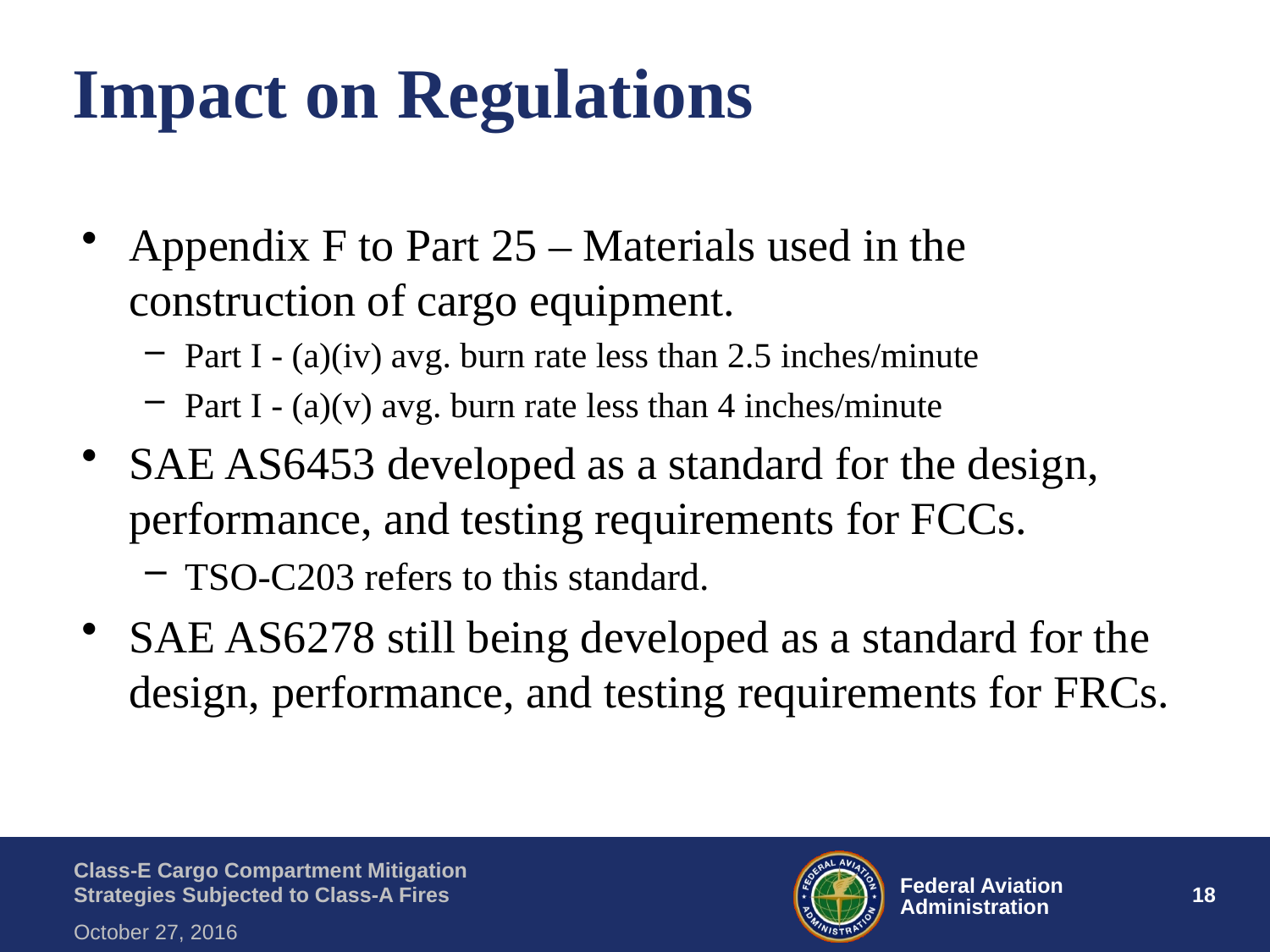

# Impact on Regulations
Appendix F to Part 25 – Materials used in the construction of cargo equipment.
Part I - (a)(iv) avg. burn rate less than 2.5 inches/minute
Part I - (a)(v) avg. burn rate less than 4 inches/minute
SAE AS6453 developed as a standard for the design, performance, and testing requirements for FCCs.
TSO-C203 refers to this standard.
SAE AS6278 still being developed as a standard for the design, performance, and testing requirements for FRCs.